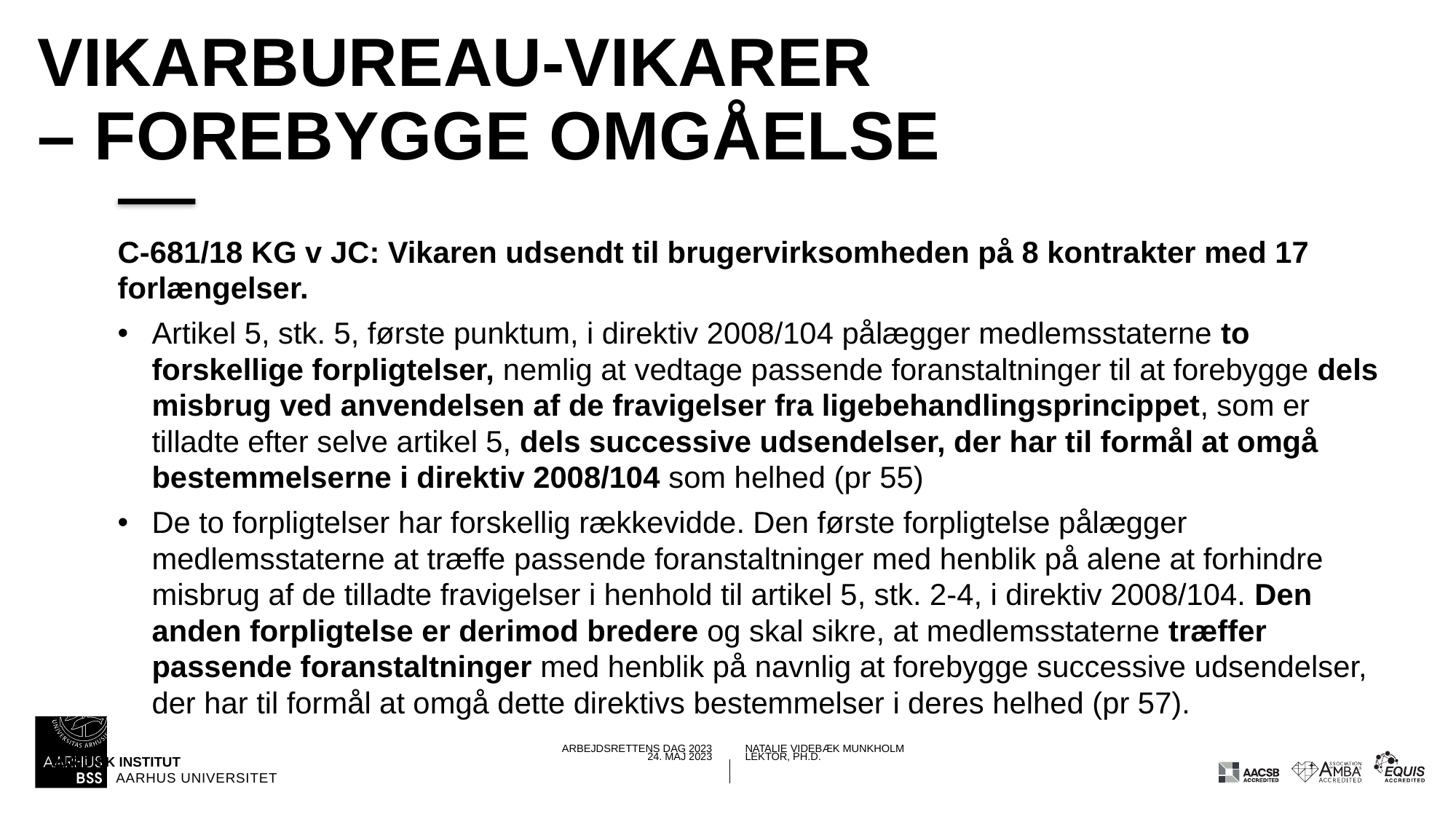

# Vikarbureau-vikarer – forebygge omgåelse
C-681/18 KG v JC: Vikaren udsendt til brugervirksomheden på 8 kontrakter med 17 forlængelser.
Artikel 5, stk. 5, første punktum, i direktiv 2008/104 pålægger medlemsstaterne to forskellige forpligtelser, nemlig at vedtage passende foranstaltninger til at forebygge dels misbrug ved anvendelsen af de fravigelser fra ligebehandlingsprincippet, som er tilladte efter selve artikel 5, dels successive udsendelser, der har til formål at omgå bestemmelserne i direktiv 2008/104 som helhed (pr 55)
De to forpligtelser har forskellig rækkevidde. Den første forpligtelse pålægger medlemsstaterne at træffe passende foranstaltninger med henblik på alene at forhindre misbrug af de tilladte fravigelser i henhold til artikel 5, stk. 2-4, i direktiv 2008/104. Den anden forpligtelse er derimod bredere og skal sikre, at medlemsstaterne træffer passende foranstaltninger med henblik på navnlig at forebygge successive udsendelser, der har til formål at omgå dette direktivs bestemmelser i deres helhed (pr 57).
31/05/202324-05-2023